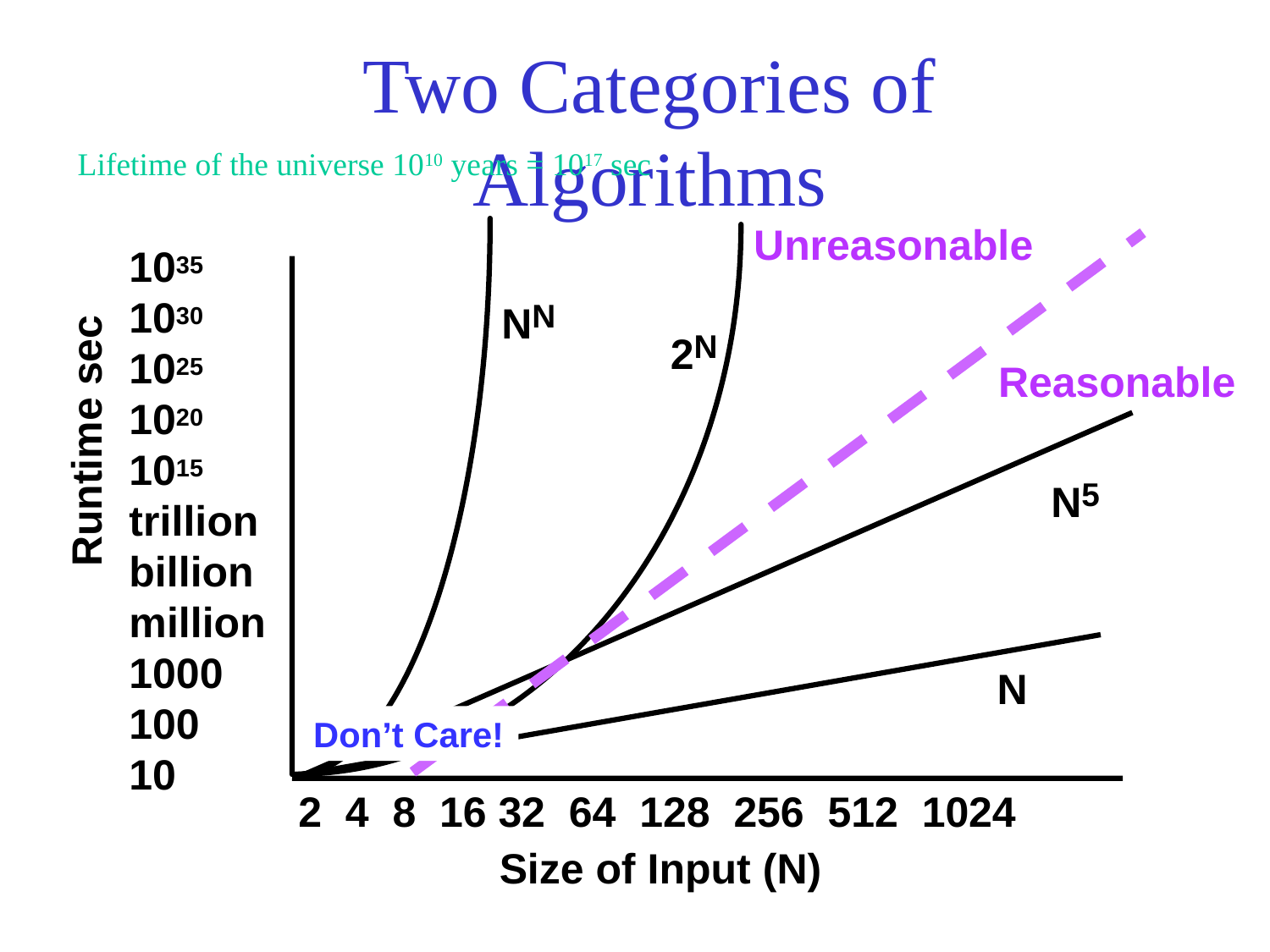

# Two Categories of Algorithms
Lifetime of the universe 1010 years = 1017 sec
Unreasonable

1035
1030
1025
1020
1015
trillion
billion
million
1000
100
10

NN
2N
Reasonable
Runtime sec

N5

N
Don’t Care!

2  4  8  16 32  64  128  256  512  1024
Size of Input (N)